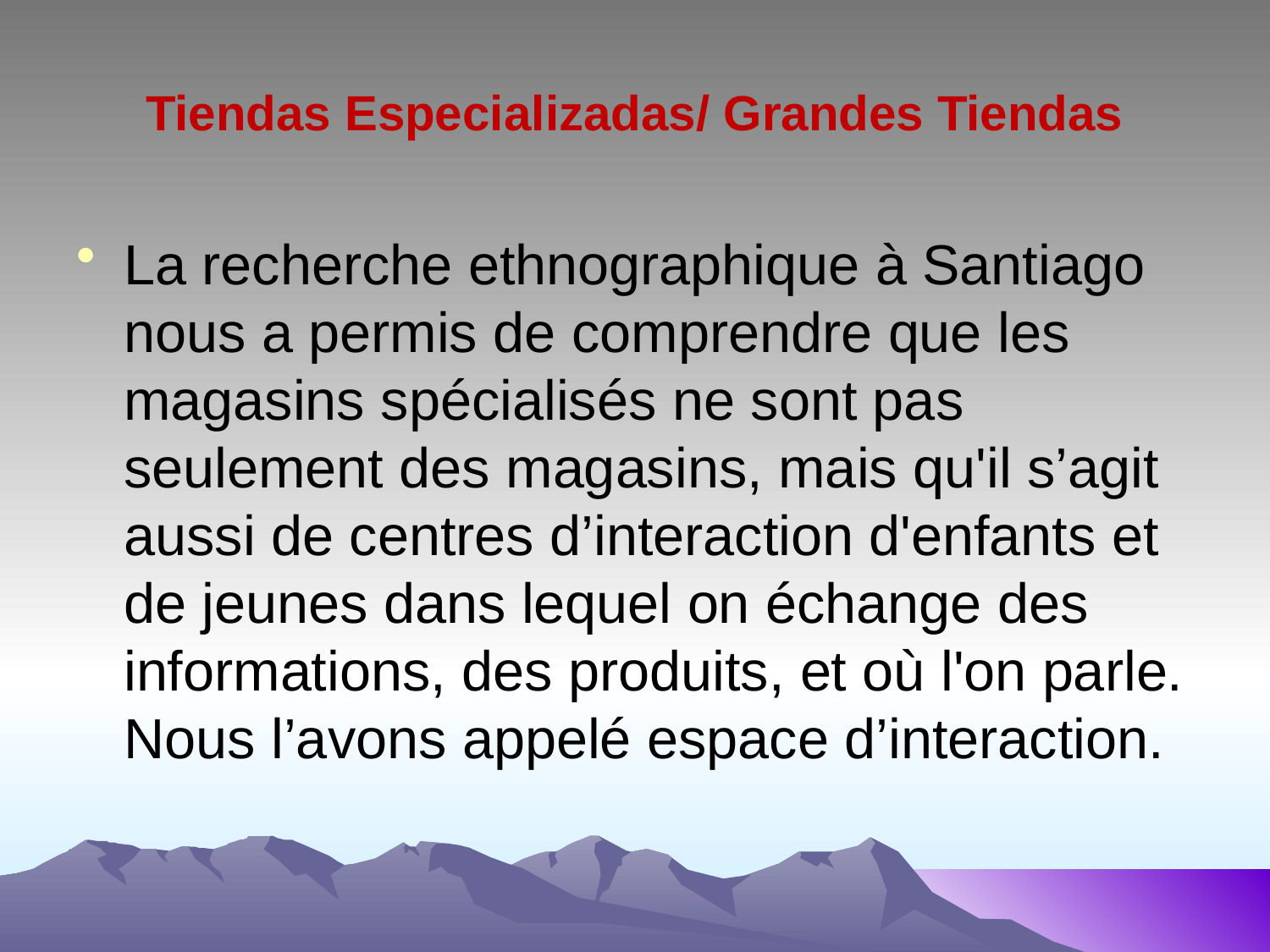

# Tiendas Especializadas/ Grandes Tiendas
La recherche ethnographique à Santiago nous a permis de comprendre que les magasins spécialisés ne sont pas seulement des magasins, mais qu'il s’agit aussi de centres d’interaction d'enfants et de jeunes dans lequel on échange des informations, des produits, et où l'on parle. Nous l’avons appelé espace d’interaction.